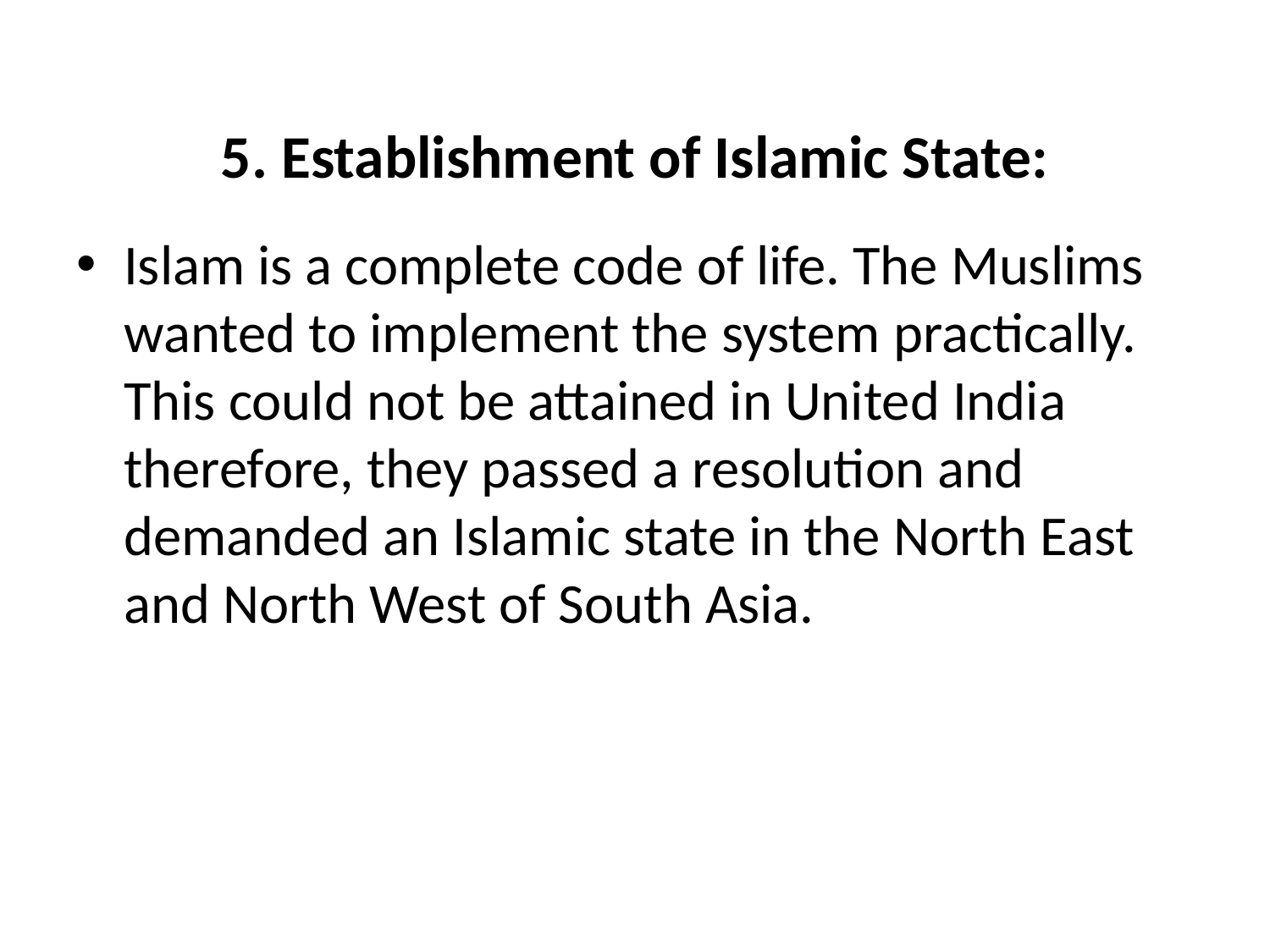

# 5. Establishment of Islamic State:
Islam is a complete code of life. The Muslims wanted to implement the system practically. This could not be attained in United India therefore, they passed a resolution and demanded an Islamic state in the North East and North West of South Asia.